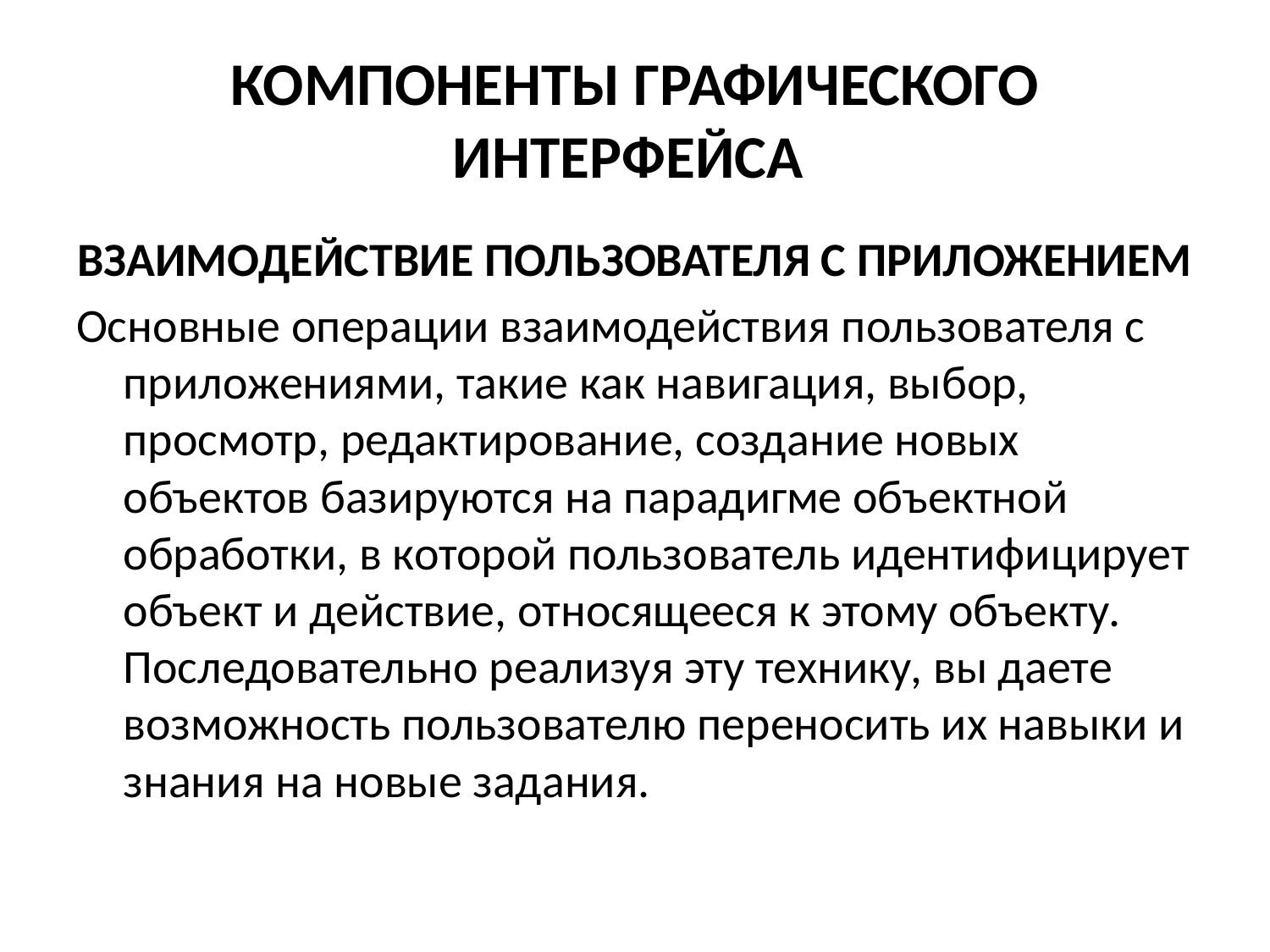

# КОМПОНЕНТЫ ГРАФИЧЕСКОГО ИНТЕРФЕЙСА
ВЗАИМОДЕЙСТВИЕ ПОЛЬЗОВАТЕЛЯ С ПРИЛОЖЕНИЕМ
Основные операции взаимодействия пользователя с приложениями, такие как навигация, выбор, просмотр, редактирование, создание новых объектов базируются на парадигме объектной обработки, в которой пользователь идентифицирует объект и действие, относящееся к этому объекту. Последовательно реализуя эту технику, вы даете возможность пользователю переносить их навыки и знания на новые задания.